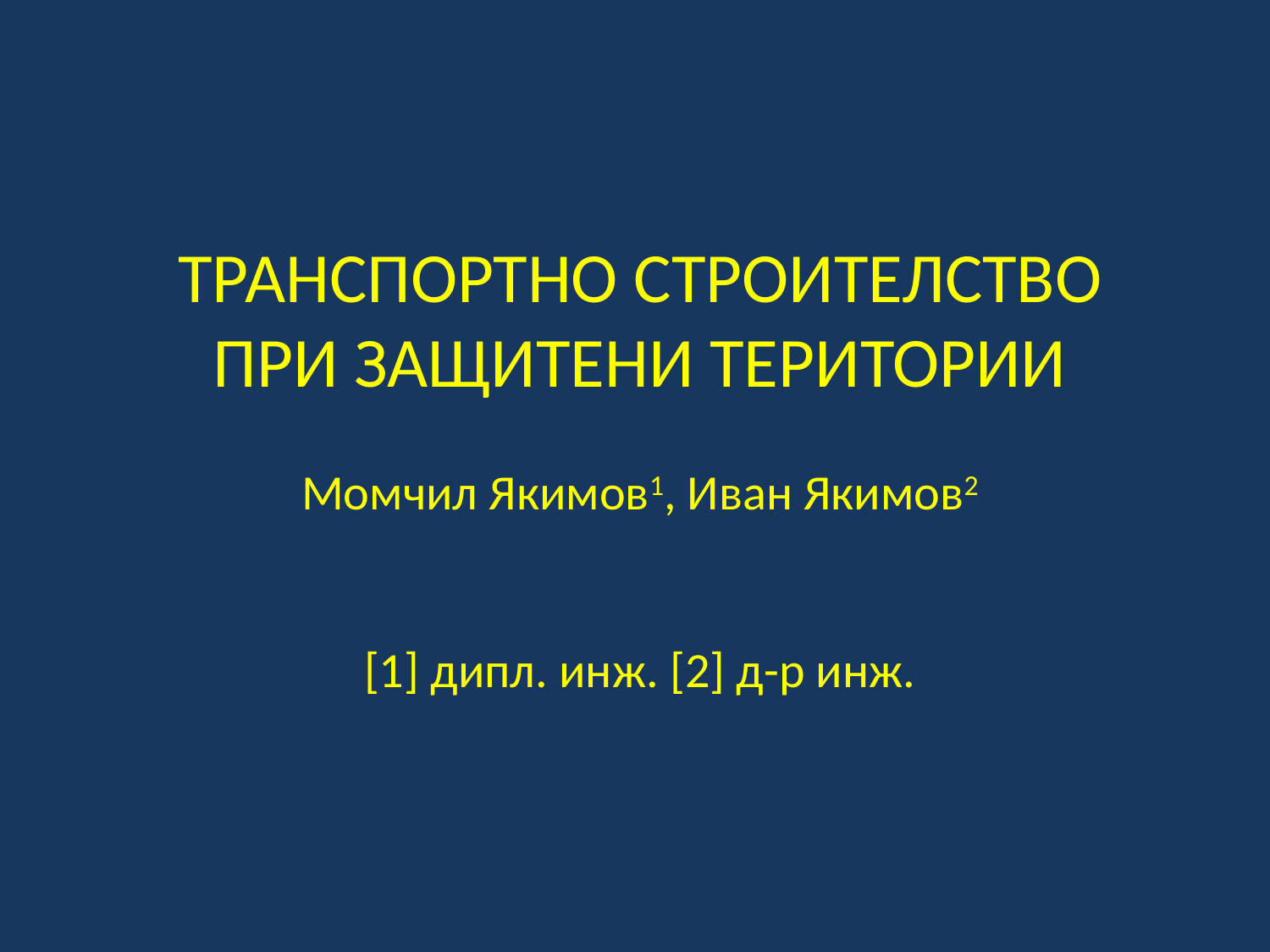

ТРАНСПОРТНО СТРОИТЕЛСТВО
ПРИ ЗАЩИТЕНИ ТЕРИТОРИИ

Момчил Якимов1, Иван Якимов2

[1] дипл. инж. [2] д-р инж.